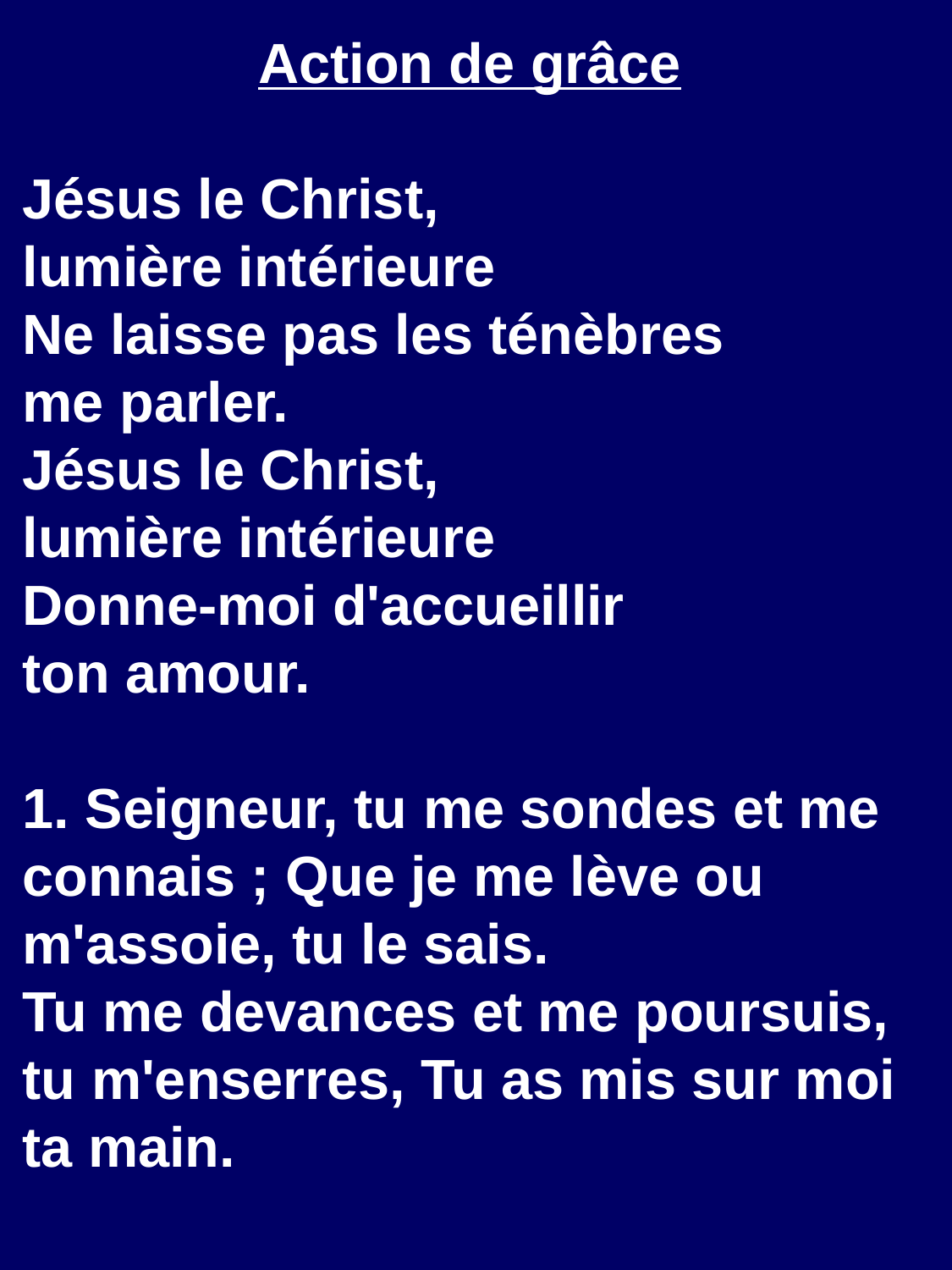

Action de grâce

Jésus le Christ,
lumière intérieure
Ne laisse pas les ténèbres
me parler.
Jésus le Christ,
lumière intérieure
Donne-moi d'accueillir
ton amour.

1. Seigneur, tu me sondes et me connais ; Que je me lève ou m'assoie, tu le sais.
Tu me devances et me poursuis, tu m'enserres, Tu as mis sur moi ta main.